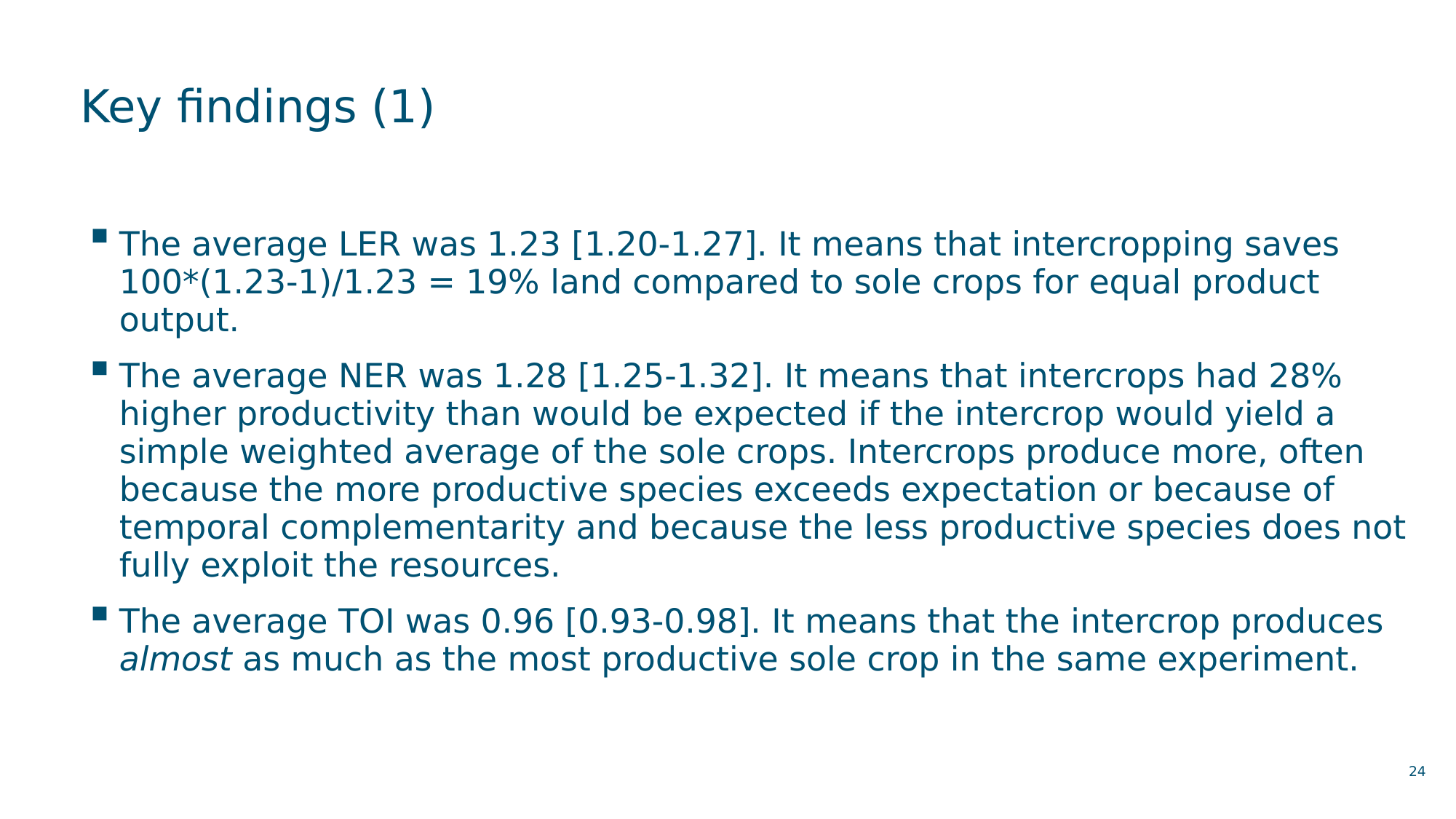

# Key findings (1)
The average LER was 1.23 [1.20-1.27]. It means that intercropping saves 100*(1.23-1)/1.23 = 19% land compared to sole crops for equal product output.
The average NER was 1.28 [1.25-1.32]. It means that intercrops had 28% higher productivity than would be expected if the intercrop would yield a simple weighted average of the sole crops. Intercrops produce more, often because the more productive species exceeds expectation or because of temporal complementarity and because the less productive species does not fully exploit the resources.
The average TOI was 0.96 [0.93-0.98]. It means that the intercrop produces almost as much as the most productive sole crop in the same experiment.
24